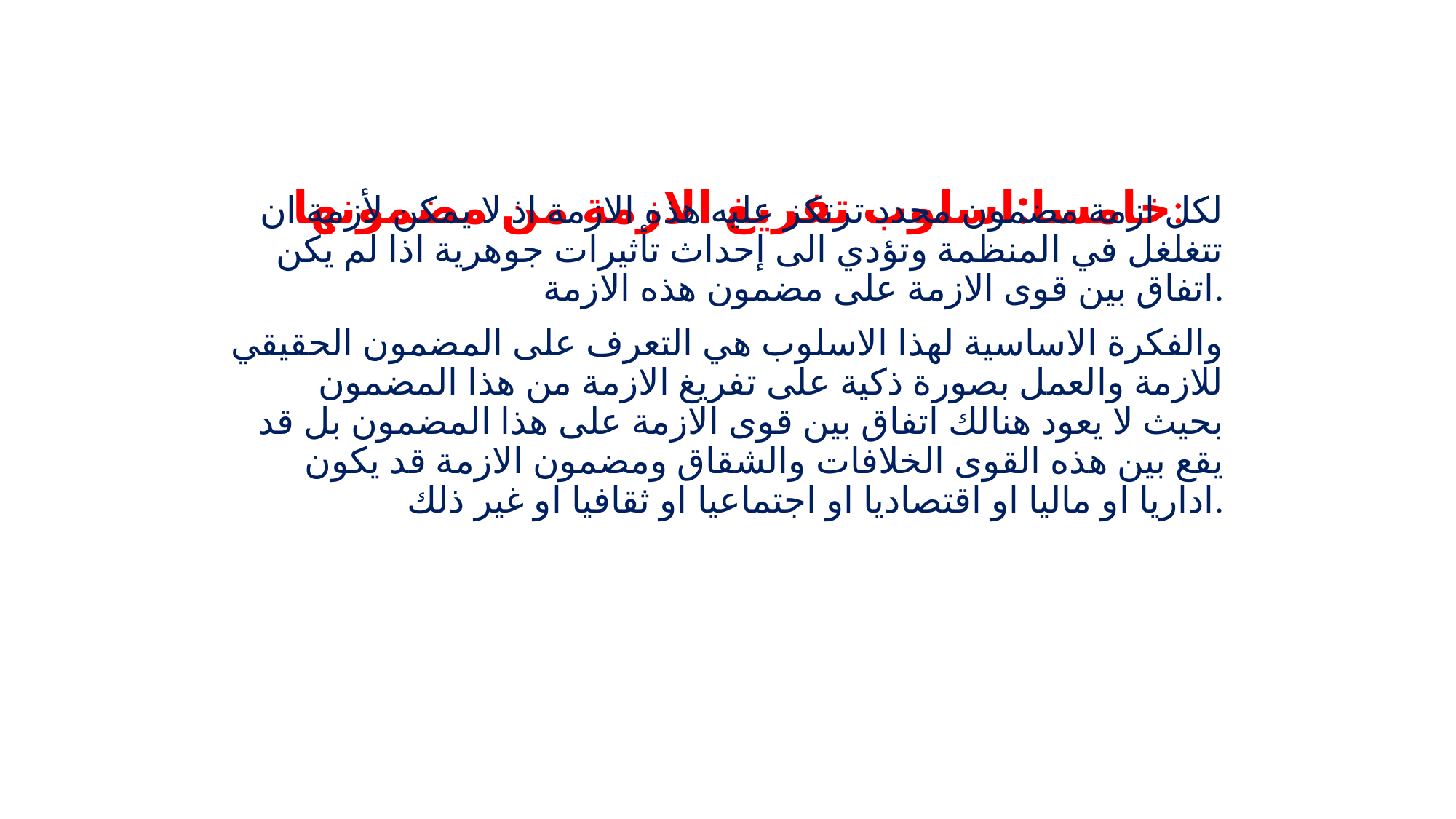

# خامسا:اسلوب تفريغ الازمة من مضمونها:
لكل ازمة مضمون محدد ترتكز عليه هذه الازمة اذ لا يمكن لأزمة ان تتغلغل في المنظمة وتؤدي الى إحداث تأثيرات جوهرية اذا لم يكن اتفاق بين قوى الازمة على مضمون هذه الازمة.
والفكرة الاساسية لهذا الاسلوب هي التعرف على المضمون الحقيقي للازمة والعمل بصورة ذكية على تفريغ الازمة من هذا المضمون  بحيث لا يعود هنالك اتفاق بين قوى الازمة على هذا المضمون بل قد يقع بين هذه القوى الخلافات والشقاق ومضمون الازمة قد يكون اداريا او ماليا او اقتصاديا او اجتماعيا او ثقافيا او غير ذلك.